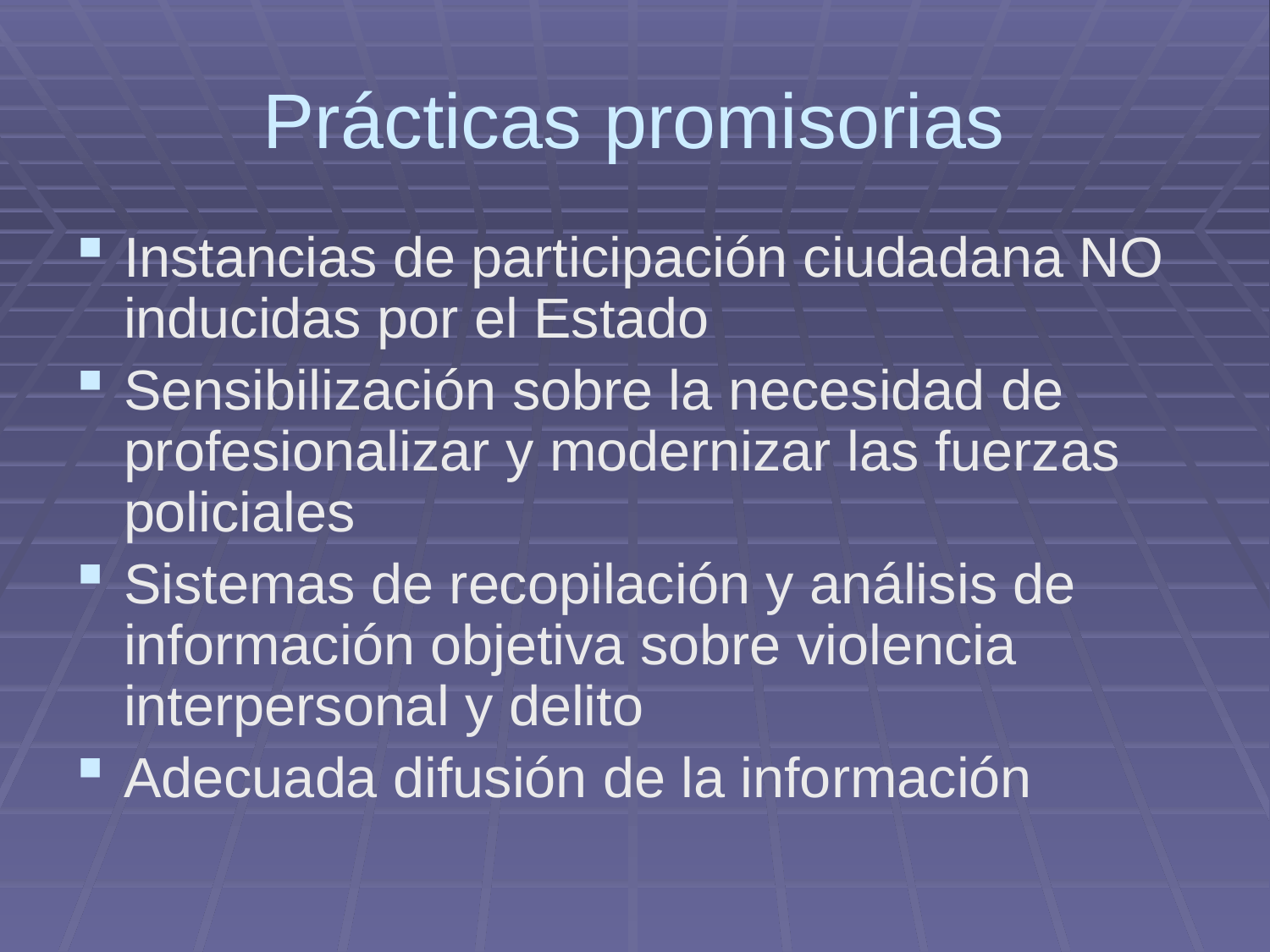

# Prácticas promisorias
Instancias de participación ciudadana NO inducidas por el Estado
Sensibilización sobre la necesidad de profesionalizar y modernizar las fuerzas policiales
Sistemas de recopilación y análisis de información objetiva sobre violencia interpersonal y delito
Adecuada difusión de la información